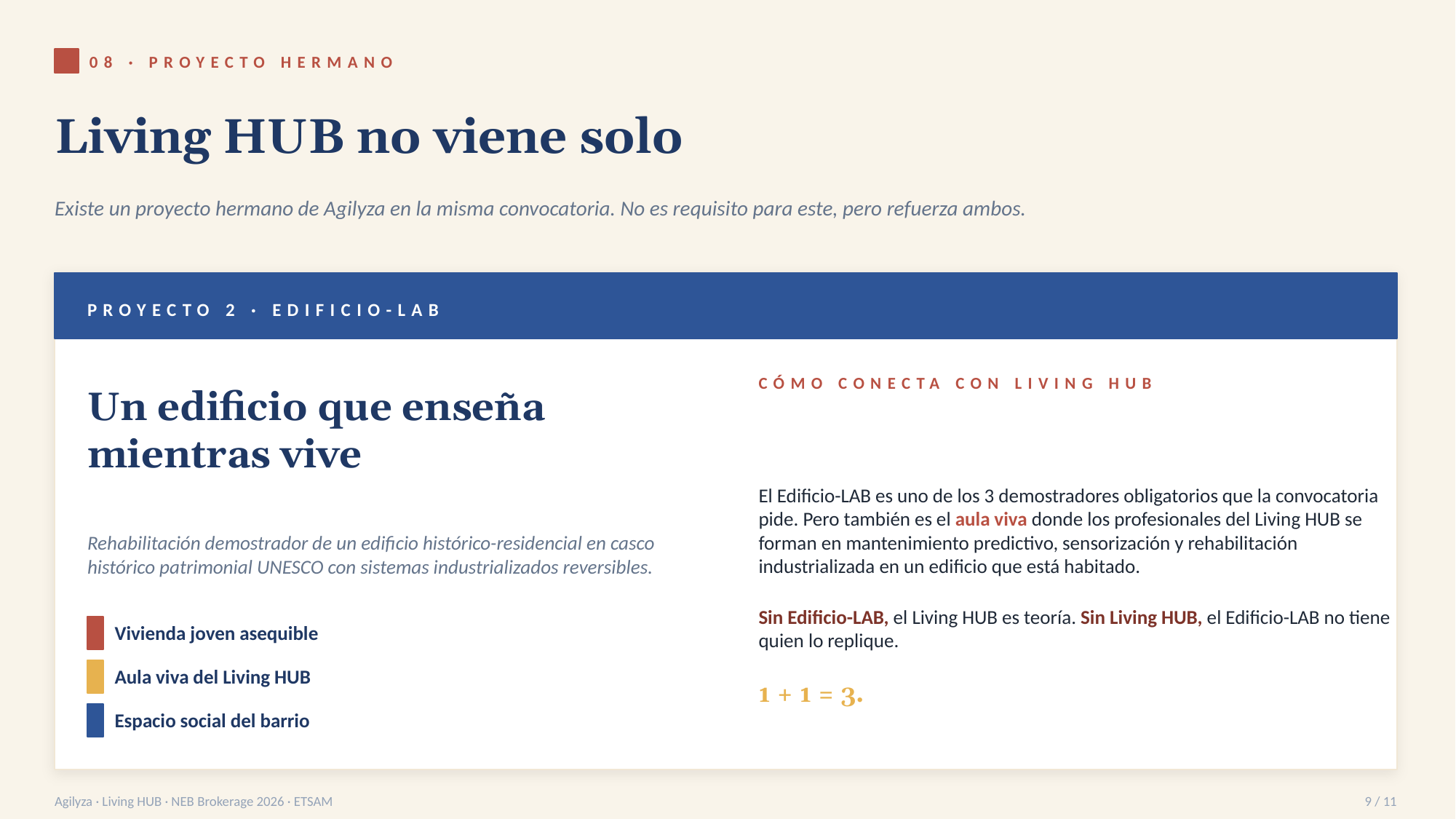

08 · PROYECTO HERMANO

Living HUB no viene solo
Existe un proyecto hermano de Agilyza en la misma convocatoria. No es requisito para este, pero refuerza ambos.

PROYECTO 2 · EDIFICIO-LAB
Un edificio que enseña
mientras vive
CÓMO CONECTA CON LIVING HUB
El Edificio-LAB es uno de los 3 demostradores obligatorios que la convocatoria pide. Pero también es el aula viva donde los profesionales del Living HUB se forman en mantenimiento predictivo, sensorización y rehabilitación industrializada en un edificio que está habitado.

Sin Edificio-LAB, el Living HUB es teoría. Sin Living HUB, el Edificio-LAB no tiene quien lo replique.

1 + 1 = 3.
Rehabilitación demostrador de un edificio histórico-residencial en casco histórico patrimonial UNESCO con sistemas industrializados reversibles.
Vivienda joven asequible

Aula viva del Living HUB

Espacio social del barrio

Agilyza · Living HUB · NEB Brokerage 2026 · ETSAM
9 / 11